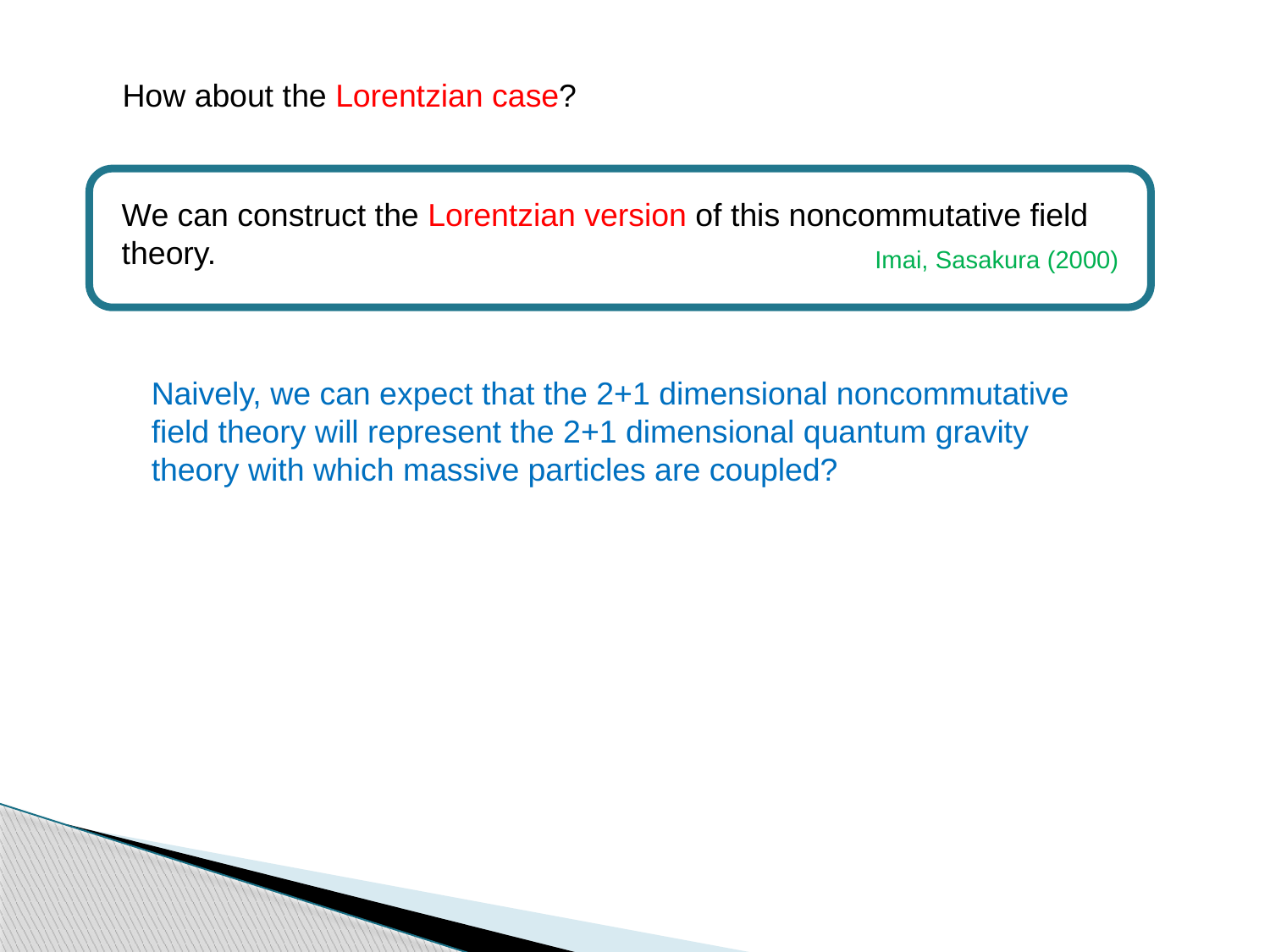

How about the Lorentzian case?

We can construct the Lorentzian version of this noncommutative field theory.
Imai, Sasakura (2000)
Naively, we can expect that the 2+1 dimensional noncommutative field theory will represent the 2+1 dimensional quantum gravity theory with which massive particles are coupled?